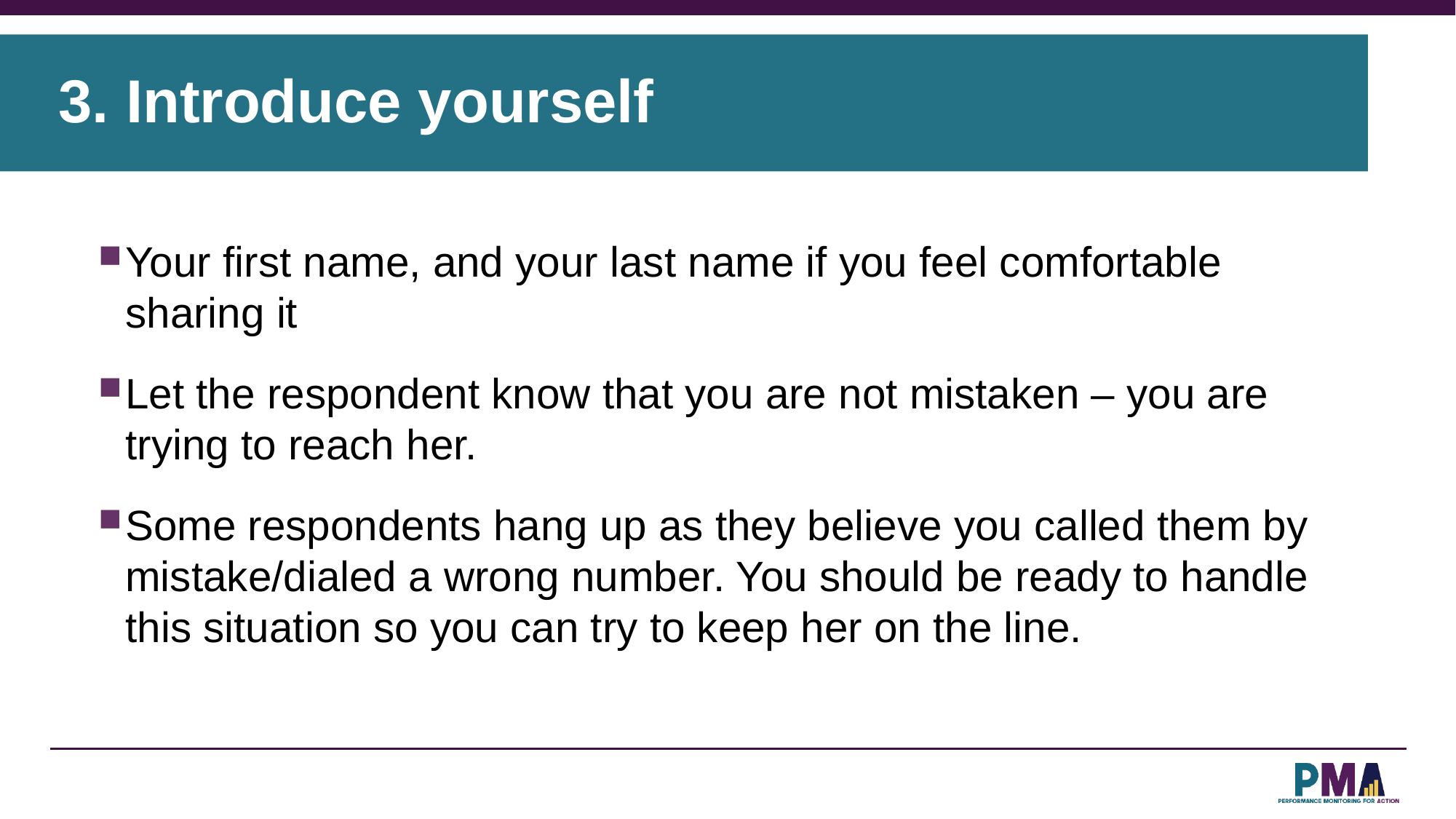

3. Introduce yourself
Your first name, and your last name if you feel comfortable sharing it
Let the respondent know that you are not mistaken – you are trying to reach her.
Some respondents hang up as they believe you called them by mistake/dialed a wrong number. You should be ready to handle this situation so you can try to keep her on the line.